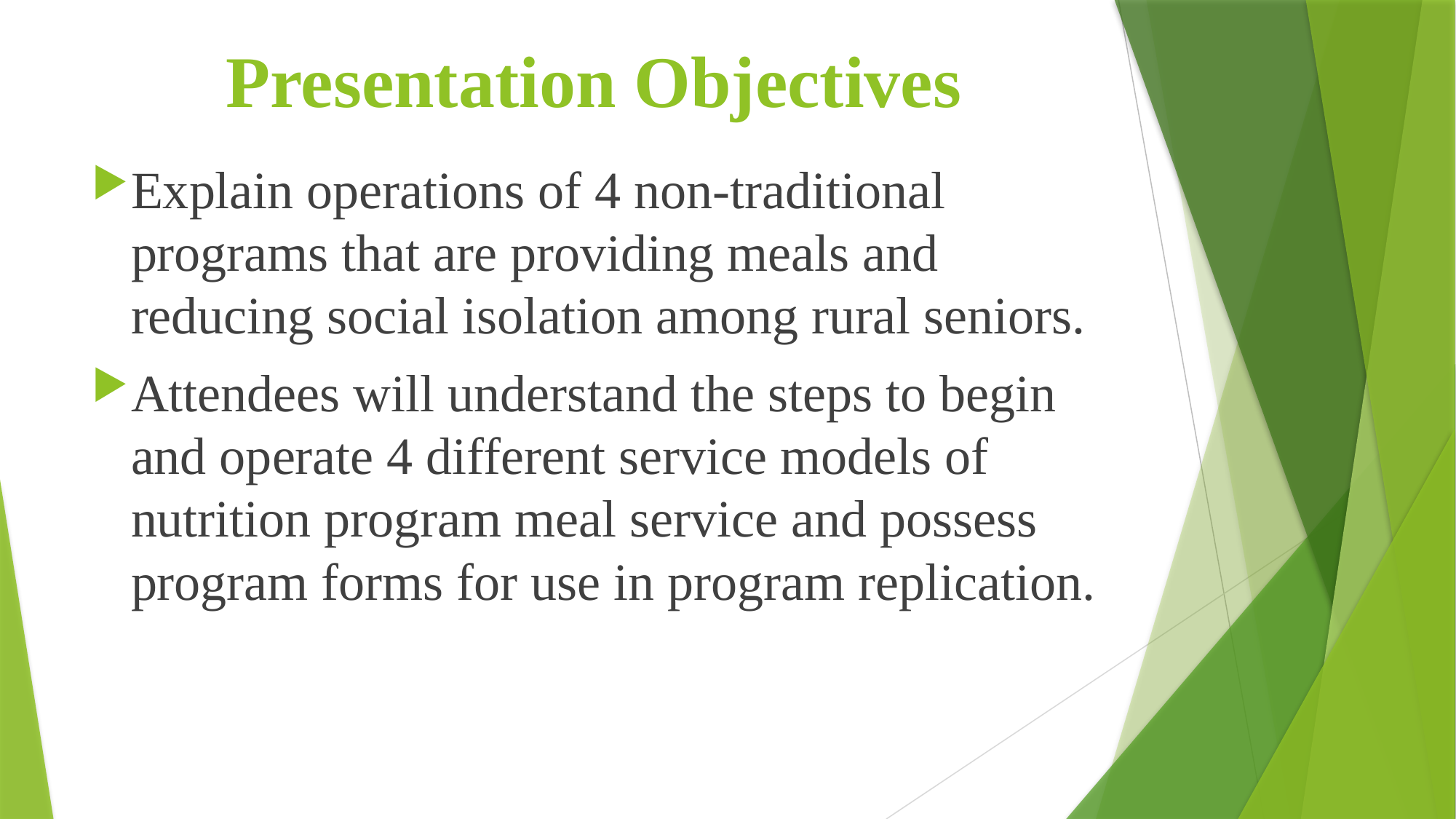

# Presentation Objectives
Explain operations of 4 non-traditional programs that are providing meals and reducing social isolation among rural seniors.
Attendees will understand the steps to begin and operate 4 different service models of nutrition program meal service and possess program forms for use in program replication.